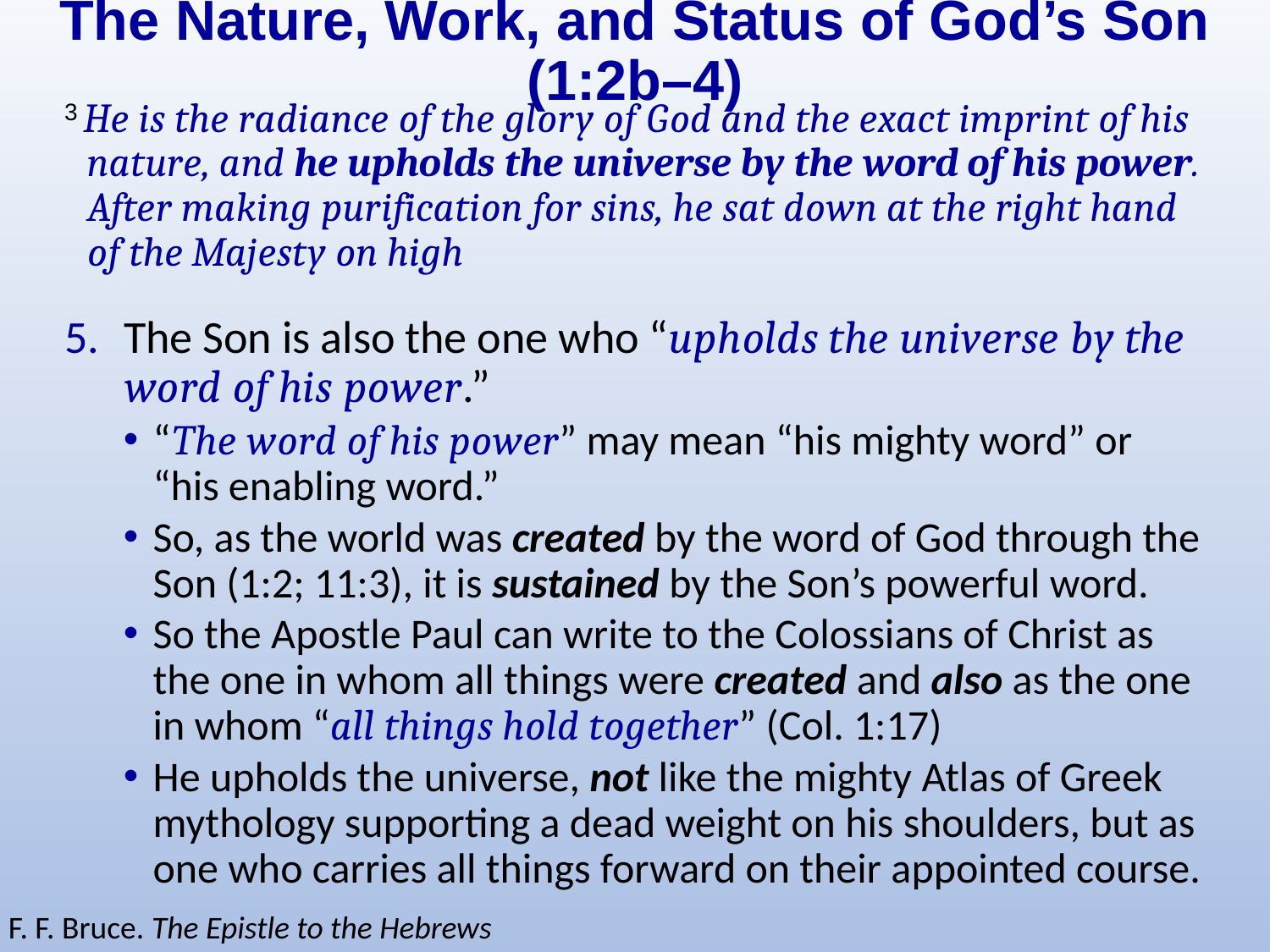

# The Nature, Work, and Status of God’s Son (1:2b–4)
3 He is the radiance of the glory of God and the exact imprint of his nature, and he upholds the universe by the word of his power. After making purification for sins, he sat down at the right hand of the Majesty on high

The Son is also the one who “upholds the universe by the word of his power.”
“The word of his power” may mean “his mighty word” or “his enabling word.”
So, as the world was created by the word of God through the Son (1:2; 11:3), it is sustained by the Son’s powerful word.
So the Apostle Paul can write to the Colossians of Christ as the one in whom all things were created and also as the one in whom “all things hold together” (Col. 1:17)
He upholds the universe, not like the mighty Atlas of Greek mythology supporting a dead weight on his shoulders, but as one who carries all things forward on their appointed course.
F. F. Bruce. The Epistle to the Hebrews